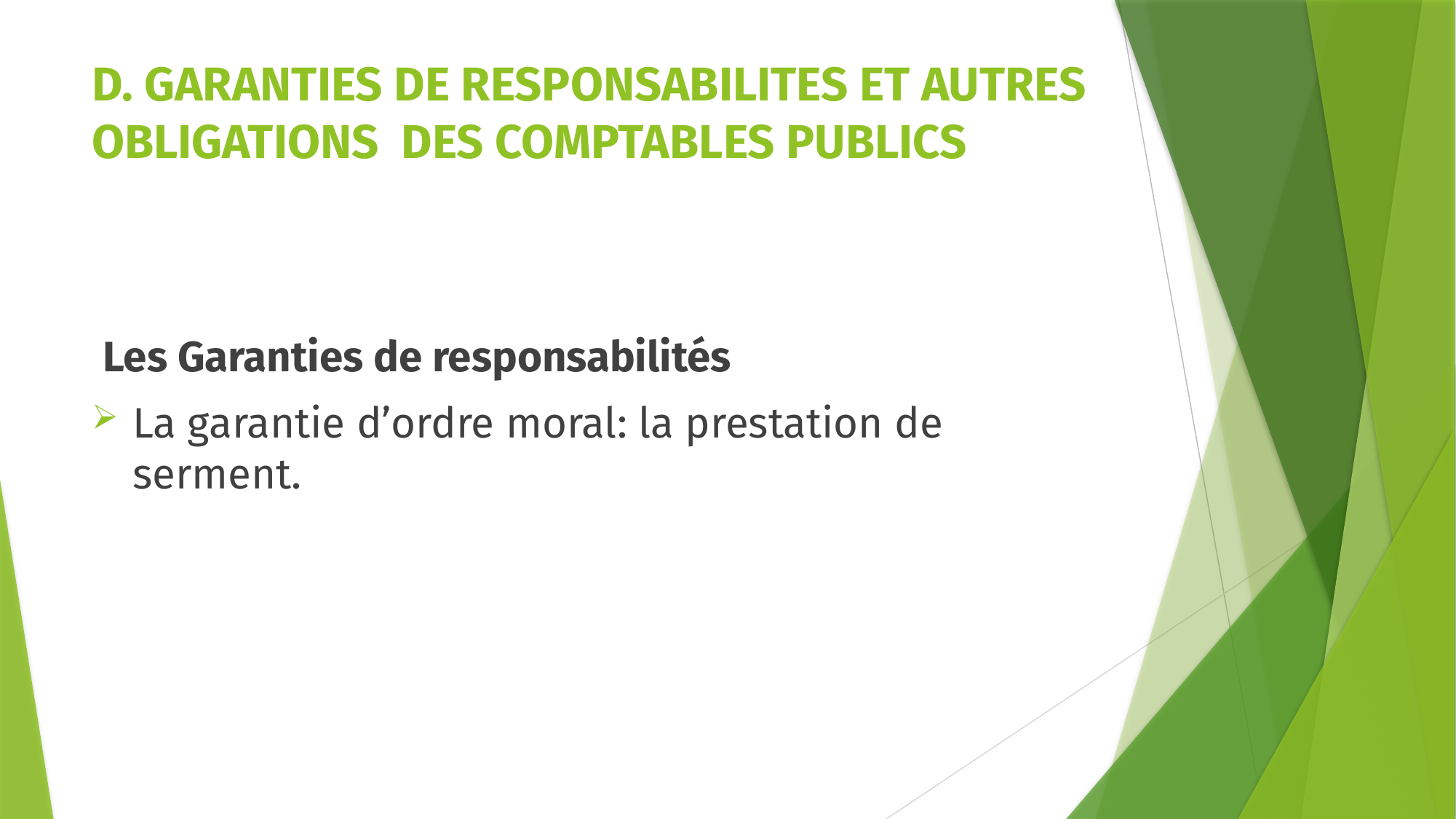

# D. GARANTIES DE RESPONSABILITES ET AUTRES OBLIGATIONS  DES COMPTABLES PUBLICS

 Les Garanties de responsabilités
La garantie d’ordre moral: la prestation de serment.